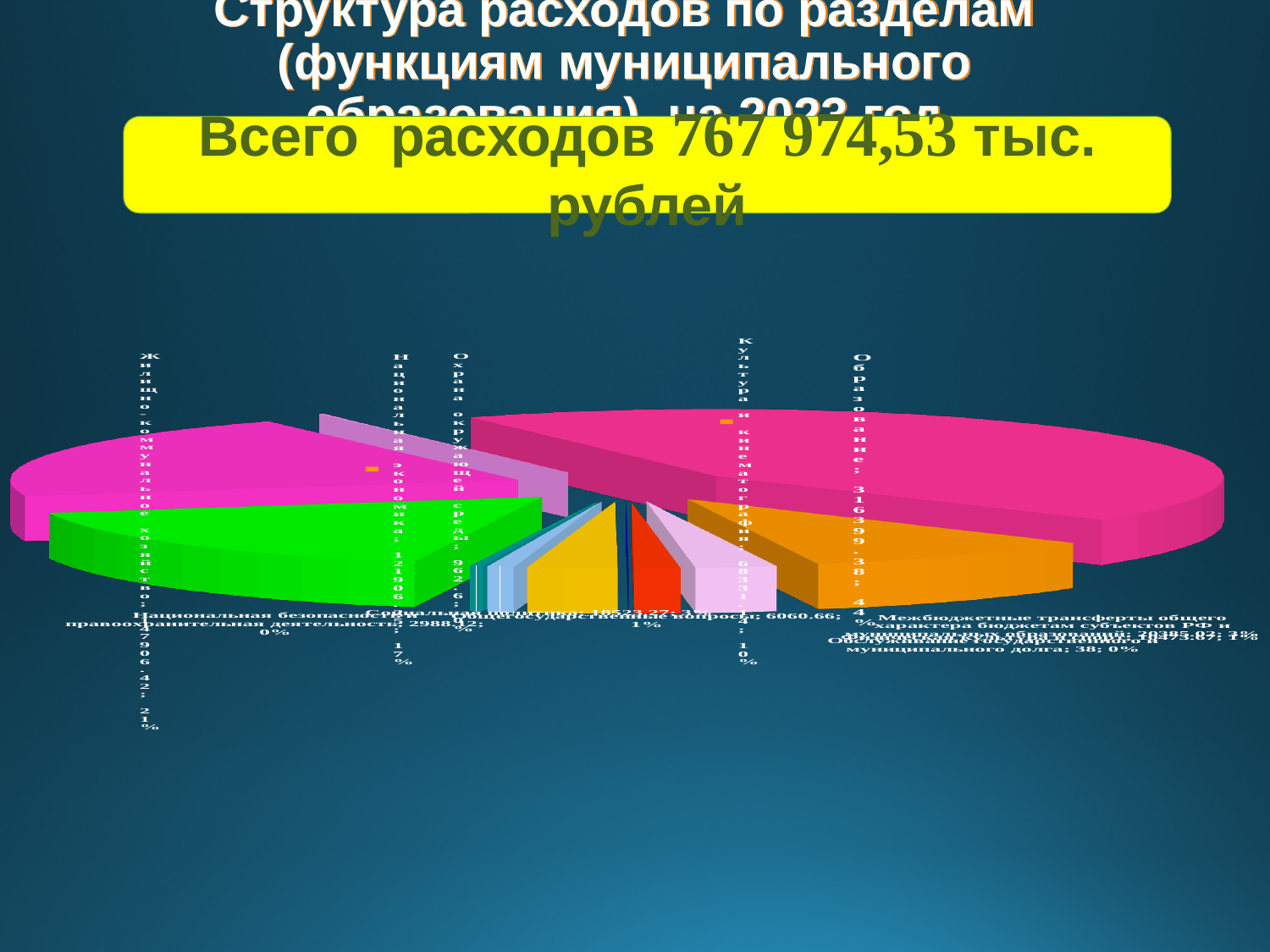

# Структура расходов по разделам (функциям муниципального образования)  на 2023 год

[unsupported chart]

Всего  расходов 767 974,53 тыс. рублей